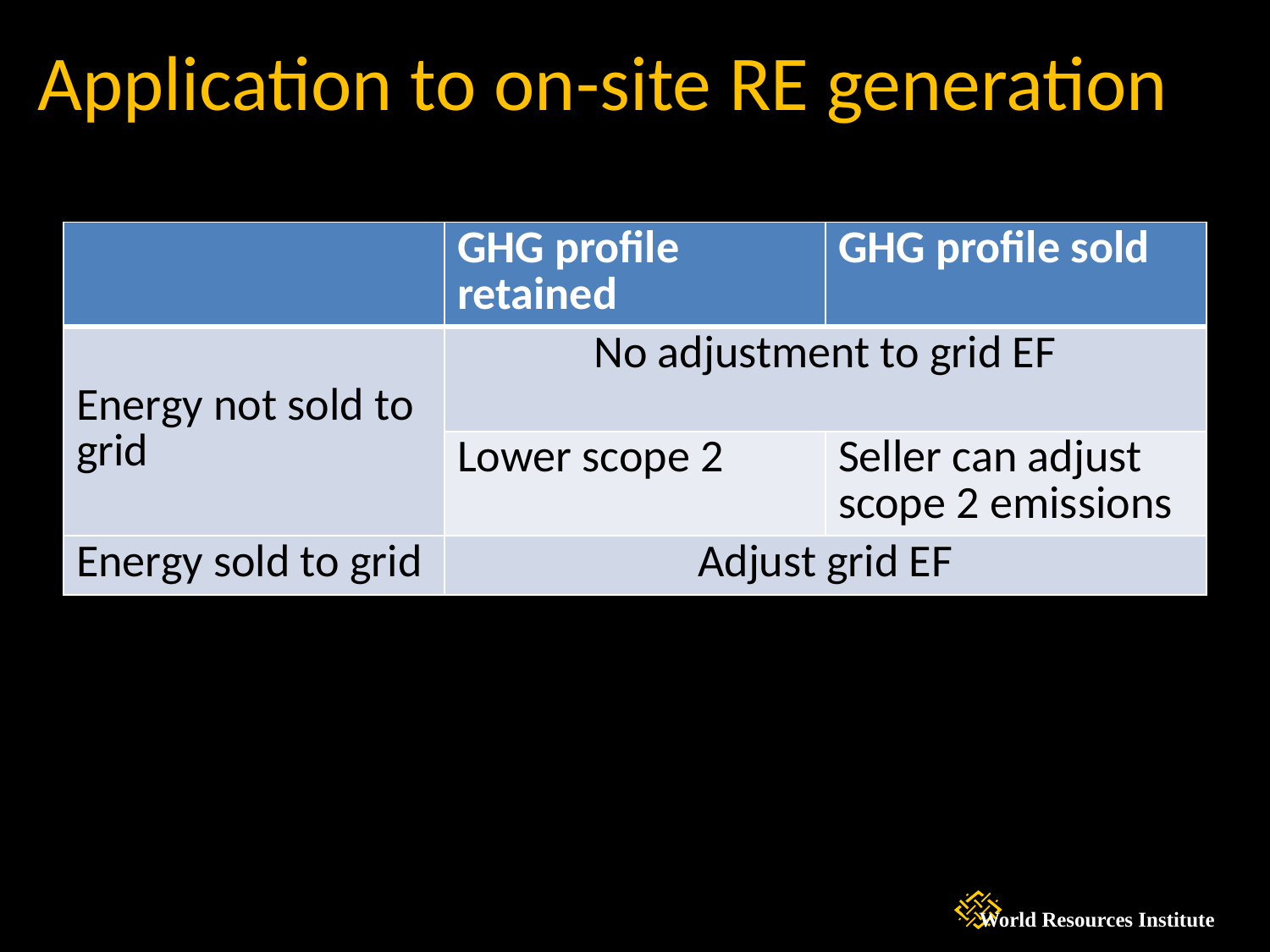

# Application to on-site RE generation
|  | GHG profile retained | GHG profile sold |
| --- | --- | --- |
| Energy not sold to grid | No adjustment to grid EF |  |
|  | Lower scope 2 | Seller can adjust scope 2 emissions |
| Energy sold to grid | Adjust grid EF |  |

World Resources Institute